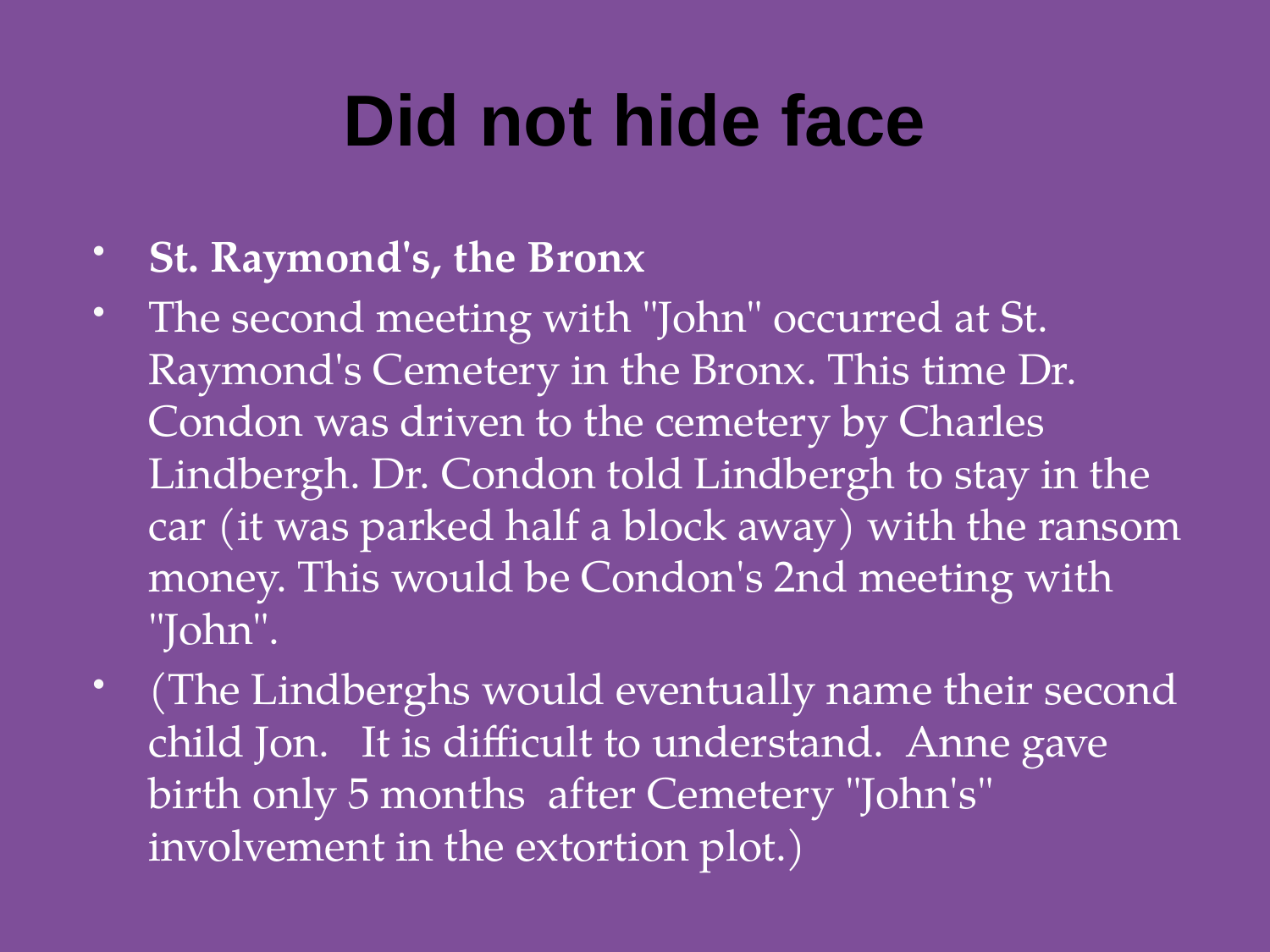

# Did not hide face
St. Raymond's, the Bronx
The second meeting with "John" occurred at St. Raymond's Cemetery in the Bronx. This time Dr. Condon was driven to the cemetery by Charles Lindbergh. Dr. Condon told Lindbergh to stay in the car (it was parked half a block away) with the ransom money. This would be Condon's 2nd meeting with "John".
(The Lindberghs would eventually name their second child Jon.   It is difficult to understand.  Anne gave birth only 5 months  after Cemetery "John's" involvement in the extortion plot.)